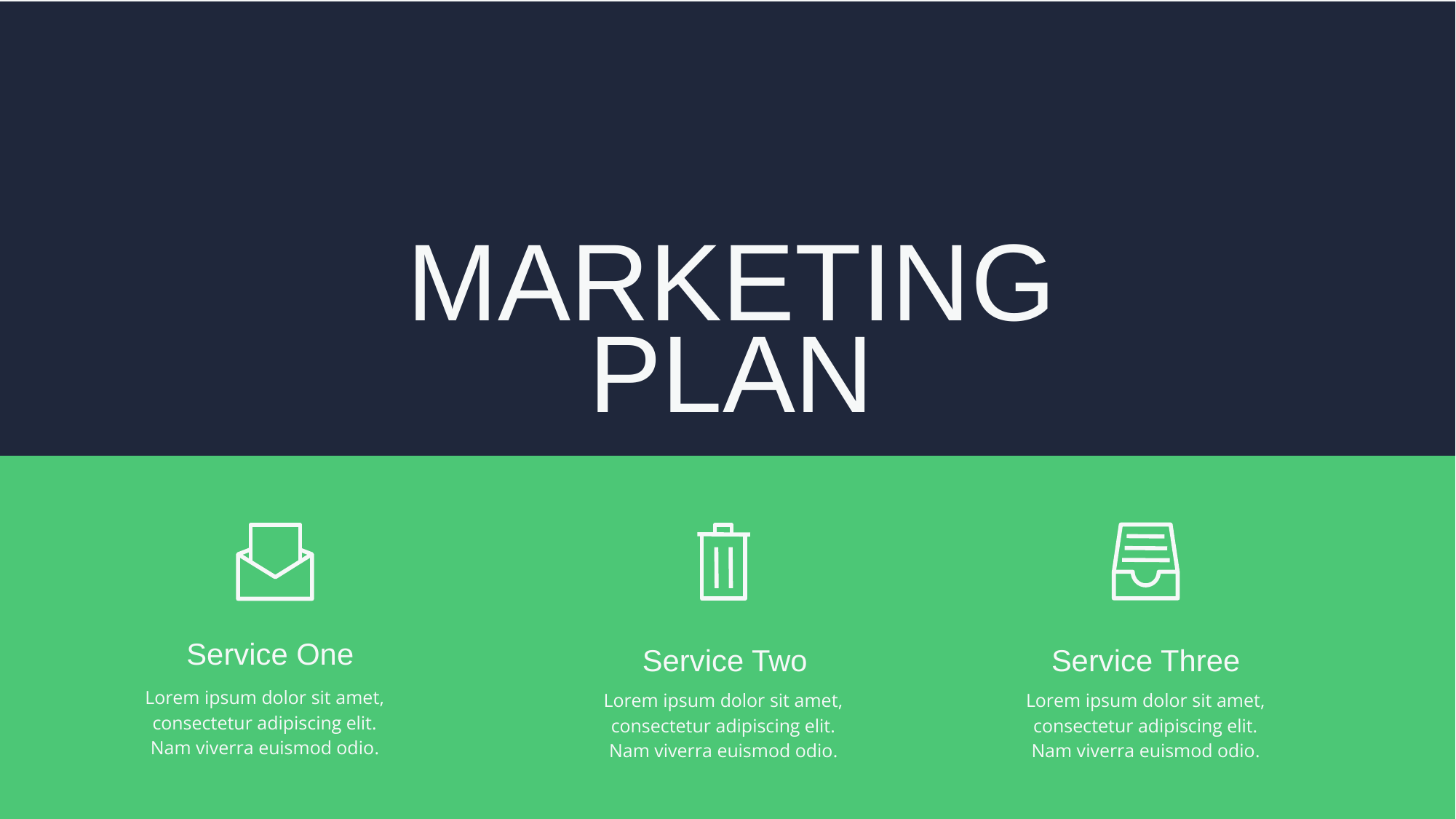

MARKETING PLAN

Service One
Service Two
Service Three
Lorem ipsum dolor sit amet, consectetur adipiscing elit. Nam viverra euismod odio.
Lorem ipsum dolor sit amet, consectetur adipiscing elit. Nam viverra euismod odio.
Lorem ipsum dolor sit amet, consectetur adipiscing elit. Nam viverra euismod odio.